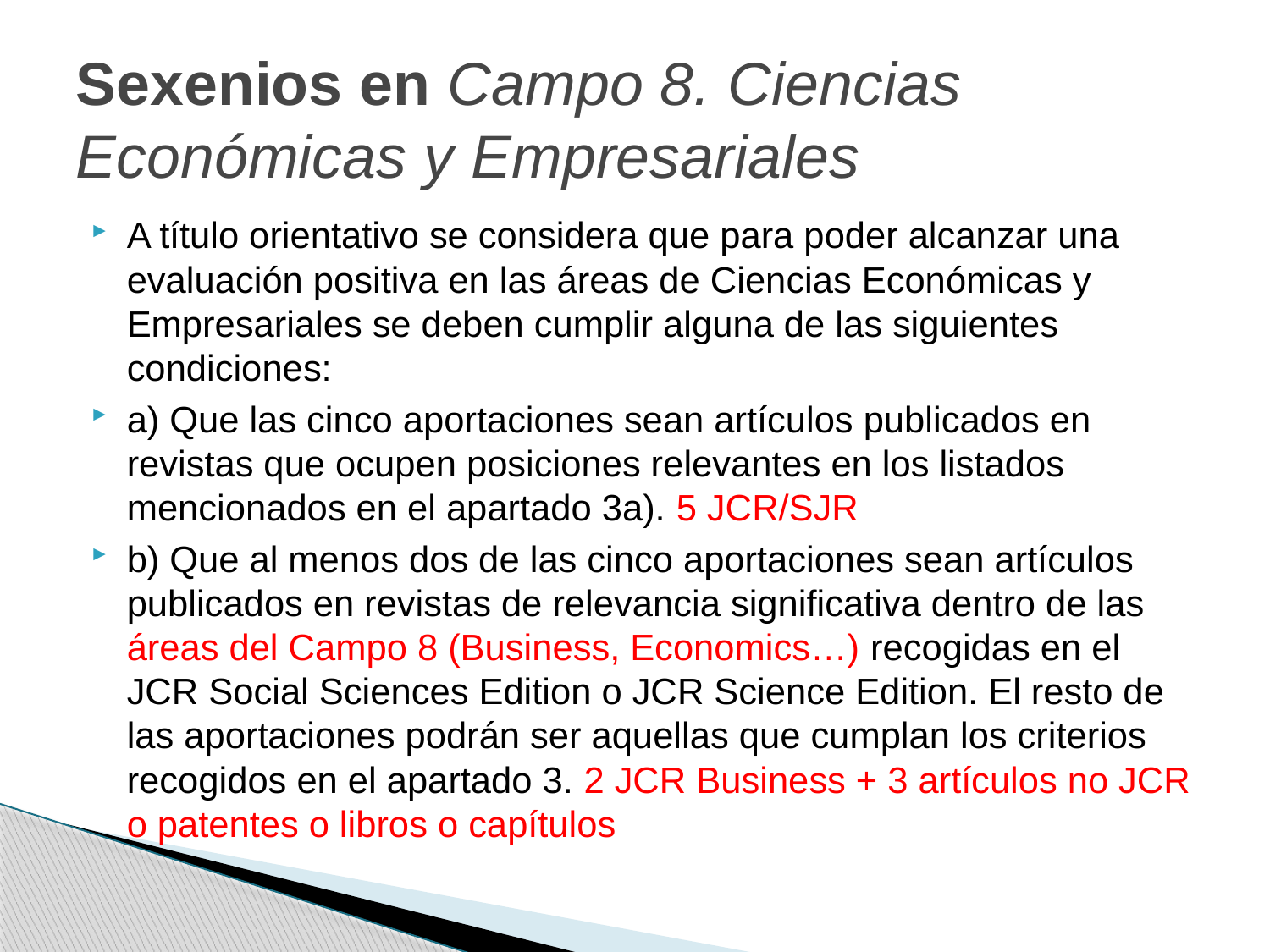

# Sexenios en Campo 8. Ciencias Económicas y Empresariales
A título orientativo se considera que para poder alcanzar una evaluación positiva en las áreas de Ciencias Económicas y Empresariales se deben cumplir alguna de las siguientes condiciones:
a) Que las cinco aportaciones sean artículos publicados en revistas que ocupen posiciones relevantes en los listados mencionados en el apartado 3a). 5 JCR/SJR
b) Que al menos dos de las cinco aportaciones sean artículos publicados en revistas de relevancia significativa dentro de las áreas del Campo 8 (Business, Economics…) recogidas en el JCR Social Sciences Edition o JCR Science Edition. El resto de las aportaciones podrán ser aquellas que cumplan los criterios recogidos en el apartado 3. 2 JCR Business + 3 artículos no JCR o patentes o libros o capítulos